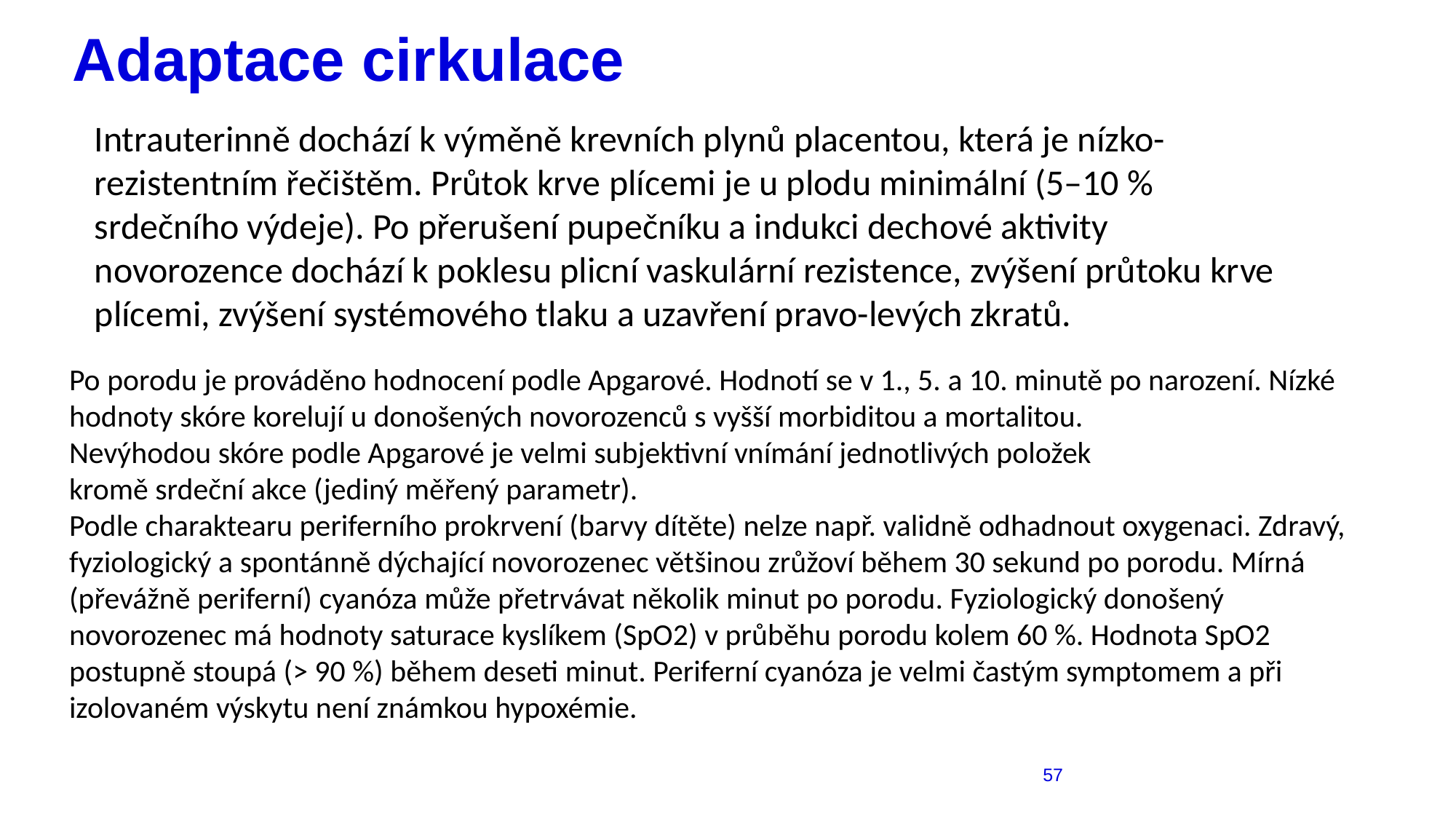

# Adaptace cirkulace
Intrauterinně dochází k výměně krevních plynů placentou, která je nízko-rezistentním řečištěm. Průtok krve plícemi je u plodu minimální (5–10 % srdečního výdeje). Po přerušení pupečníku a indukci dechové aktivity novorozence dochází k poklesu plicní vaskulární rezistence, zvýšení průtoku krve plícemi, zvýšení systémového tlaku a uzavření pravo-levých zkratů.
Po porodu je prováděno hodnocení podle Apgarové. Hodnotí se v 1., 5. a 10. minutě po narození. Nízké hodnoty skóre korelují u donošených novorozenců s vyšší morbiditou a mortalitou.
Nevýhodou skóre podle Apgarové je velmi subjektivní vnímání jednotlivých položek
kromě srdeční akce (jediný měřený parametr).
Podle charaktearu periferního prokrvení (barvy dítěte) nelze např. validně odhadnout oxygenaci. Zdravý, fyziologický a spontánně dýchající novorozenec většinou zrůžoví během 30 sekund po porodu. Mírná (převážně periferní) cyanóza může přetrvávat několik minut po porodu. Fyziologický donošený novorozenec má hodnoty saturace kyslíkem (SpO2) v průběhu porodu kolem 60 %. Hodnota SpO2 postupně stoupá (> 90 %) během deseti minut. Periferní cyanóza je velmi častým symptomem a při izolovaném výskytu není známkou hypoxémie.

57